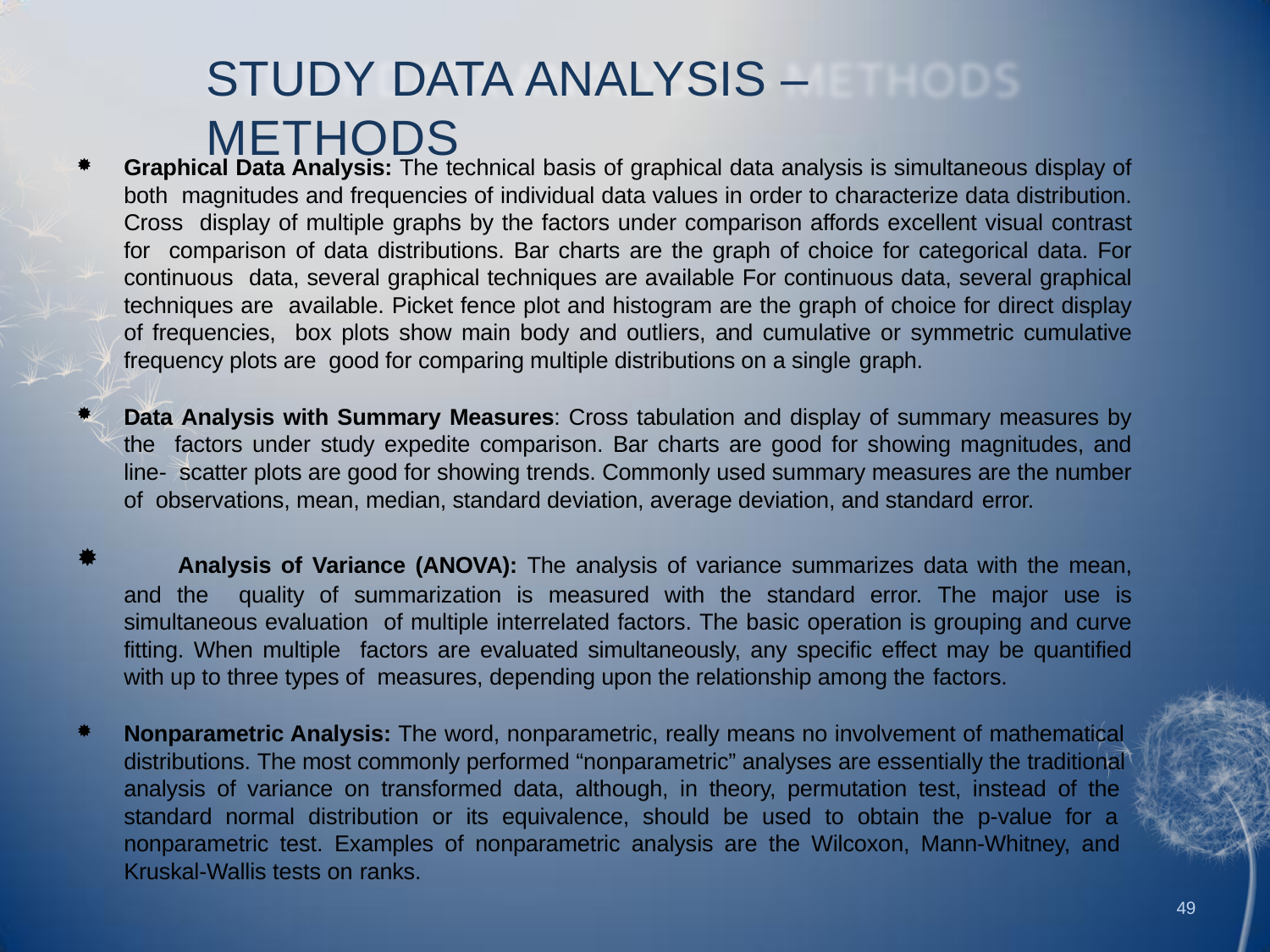

# STUDY DATA ANALYSIS – METHODS
Graphical Data Analysis: The technical basis of graphical data analysis is simultaneous display of both  magnitudes and frequencies of individual data values in order to characterize data distribution. Cross  display of multiple graphs by the factors under comparison affords excellent visual contrast for  comparison of data distributions. Bar charts are the graph of choice for categorical data. For continuous  data, several graphical techniques are available For continuous data, several graphical techniques are  available. Picket fence plot and histogram are the graph of choice for direct display of frequencies,  box plots show main body and outliers, and cumulative or symmetric cumulative frequency plots are  good for comparing multiple distributions on a single graph.

Data Analysis with Summary Measures: Cross tabulation and display of summary measures by the  factors under study expedite comparison. Bar charts are good for showing magnitudes, and line-  scatter plots are good for showing trends. Commonly used summary measures are the number of  observations, mean, median, standard deviation, average deviation, and standard error.

	Analysis of Variance (ANOVA): The analysis of variance summarizes data with the mean, and the  quality of summarization is measured with the standard error. The major use is simultaneous evaluation  of multiple interrelated factors. The basic operation is grouping and curve fitting. When multiple  factors are evaluated simultaneously, any specific effect may be quantified with up to three types of  measures, depending upon the relationship among the factors.

Nonparametric Analysis: The word, nonparametric, really means no involvement of mathematical  distributions. The most commonly performed “nonparametric” analyses are essentially the traditional  analysis of variance on transformed data, although, in theory, permutation test, instead of the  standard normal distribution or its equivalence, should be used to obtain the p-value for a  nonparametric test. Examples of nonparametric analysis are the Wilcoxon, Mann-Whitney, and  Kruskal-Wallis tests on ranks.

49